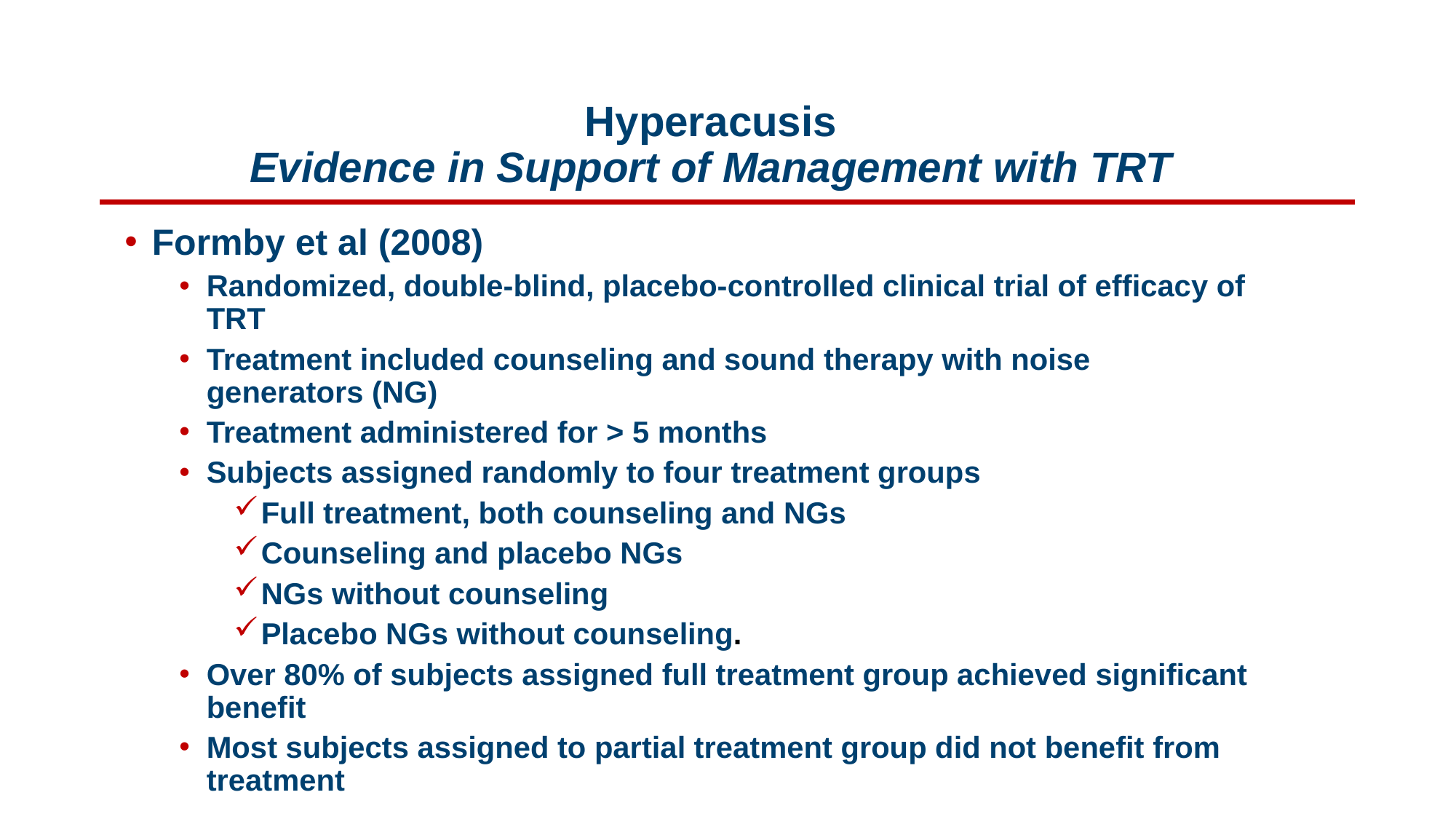

# Hyperacusis Evidence in Support of Management with TRT
Formby et al (2008)
Randomized, double-blind, placebo-controlled clinical trial of efficacy of TRT
Treatment included counseling and sound therapy with noise generators (NG)
Treatment administered for > 5 months
Subjects assigned randomly to four treatment groups
Full treatment, both counseling and NGs
Counseling and placebo NGs
NGs without counseling
Placebo NGs without counseling.
Over 80% of subjects assigned full treatment group achieved significant benefit
Most subjects assigned to partial treatment group did not benefit from treatment